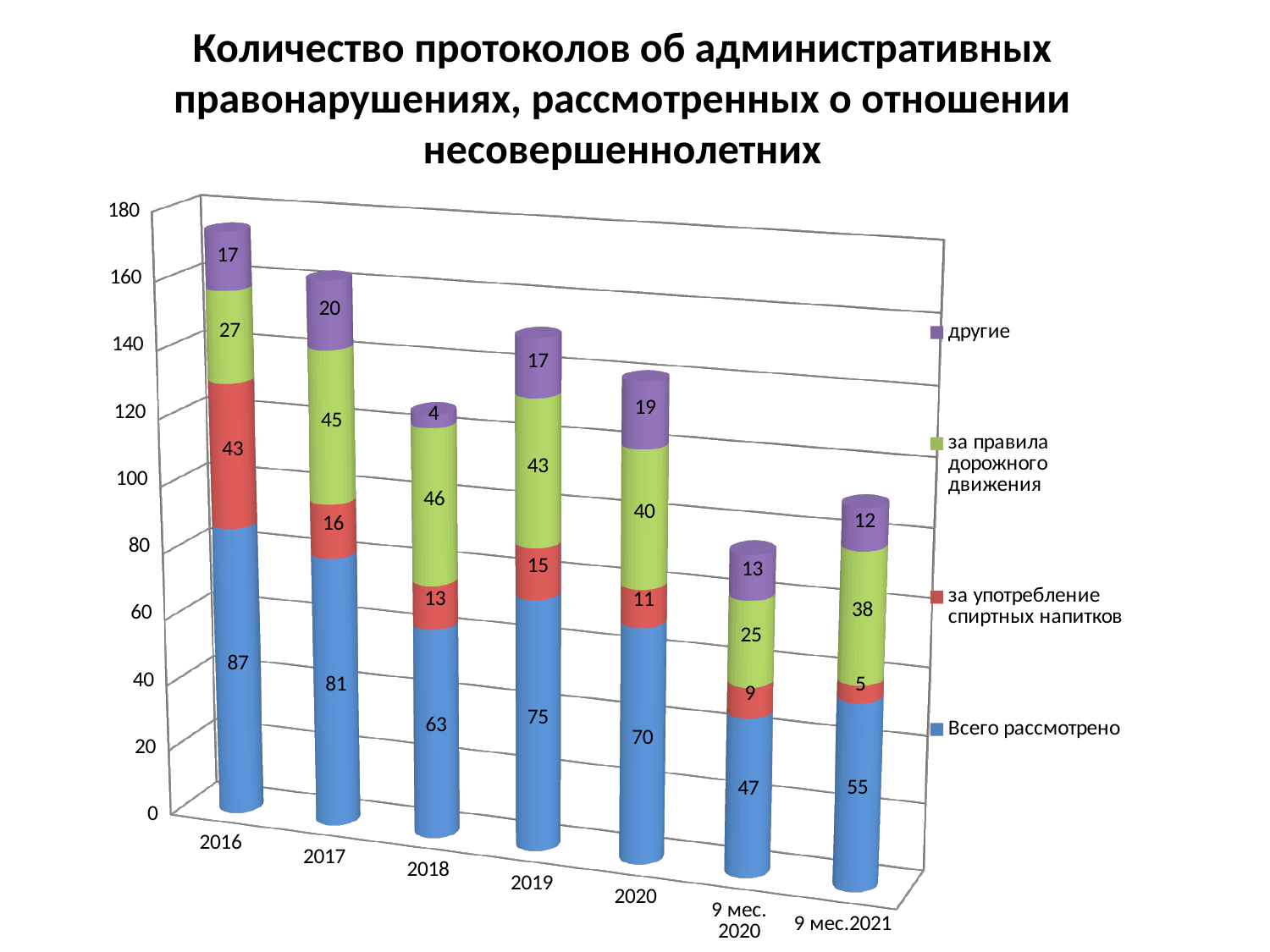

Количество протоколов об административных правонарушениях, рассмотренных о отношении несовершеннолетних

[unsupported chart]